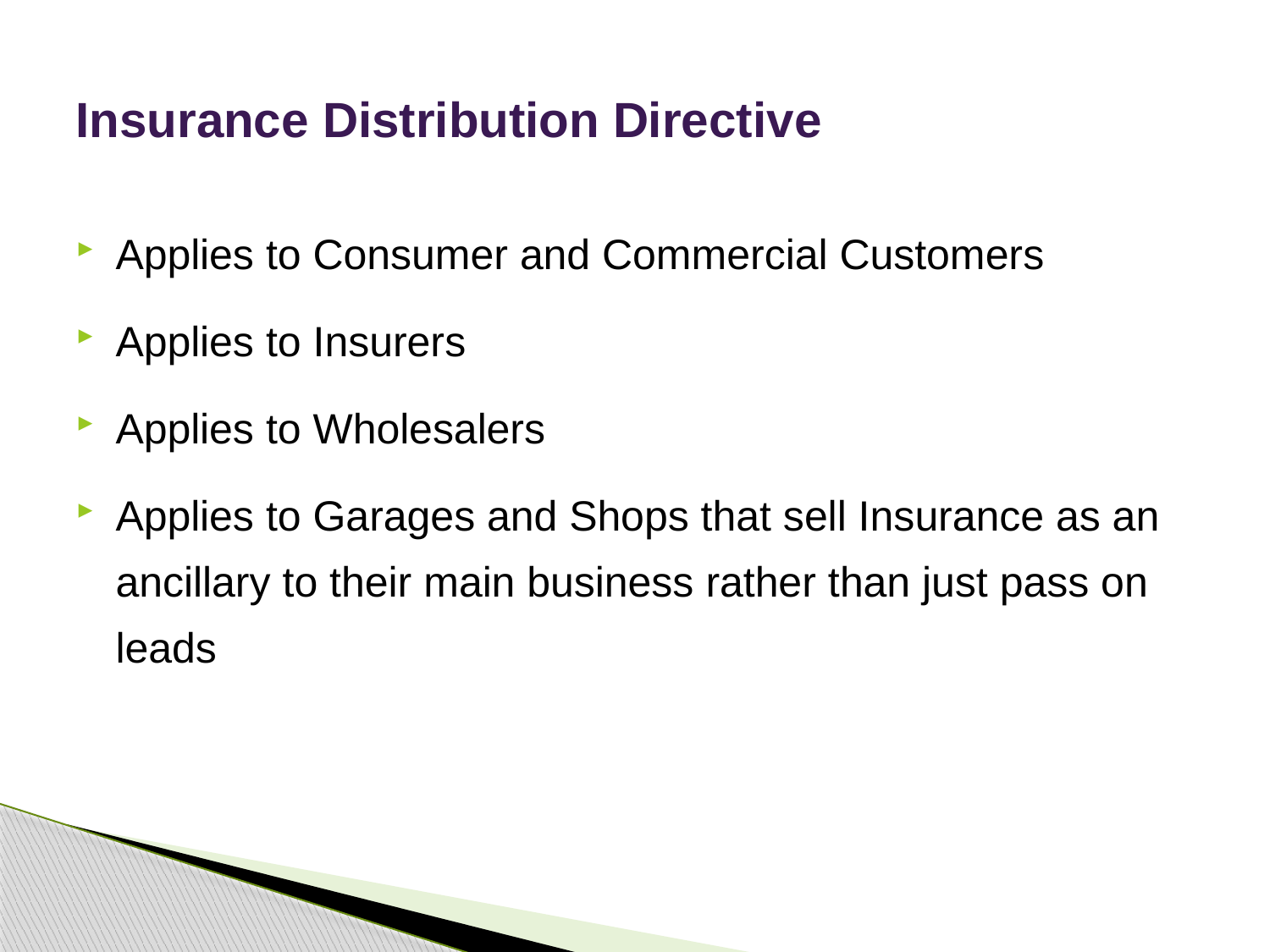

# Insurance Distribution Directive
Applies to Consumer and Commercial Customers
Applies to Insurers
Applies to Wholesalers
Applies to Garages and Shops that sell Insurance as an ancillary to their main business rather than just pass on leads